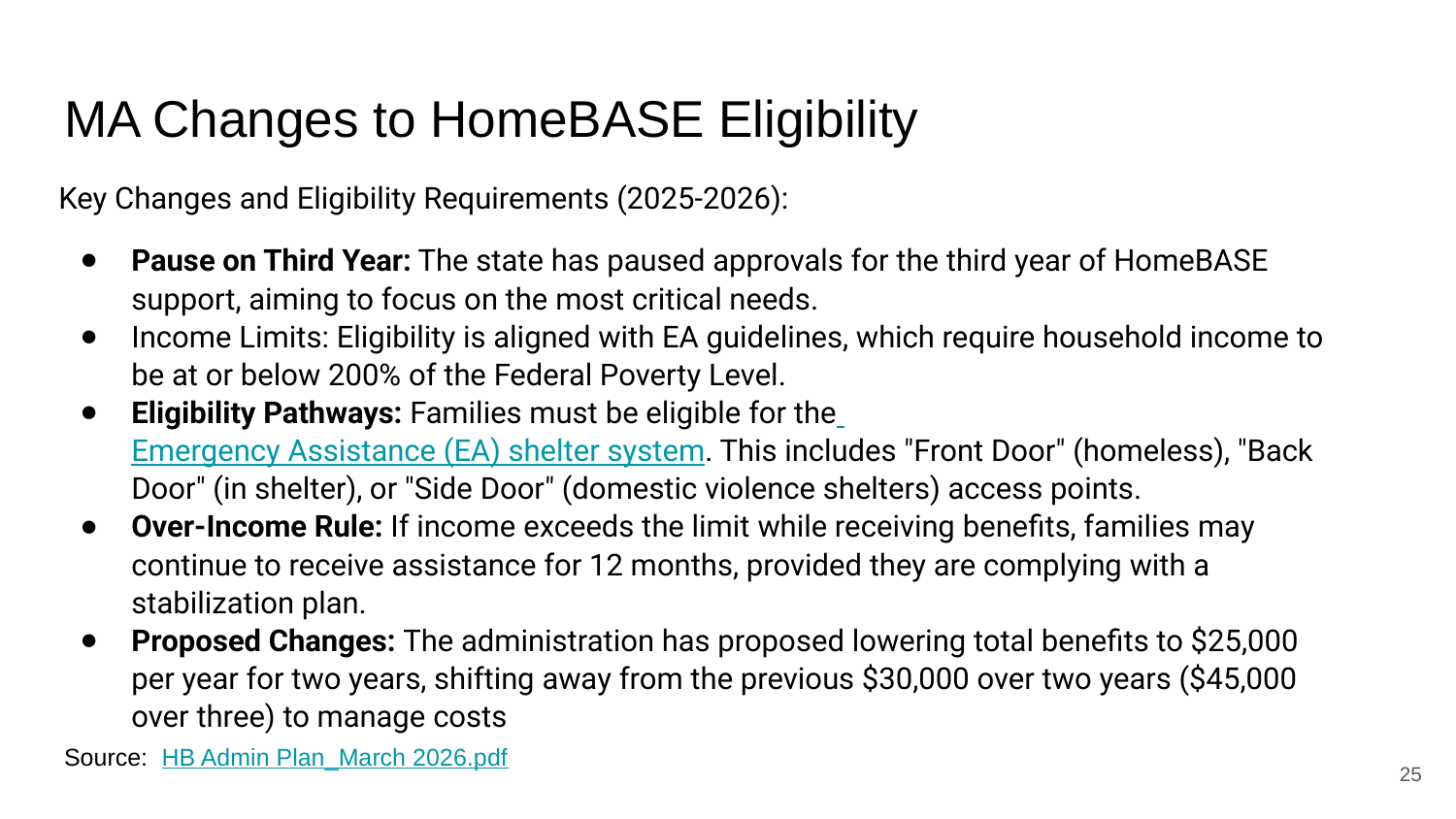

# MA Changes to HomeBASE Eligibility
Key Changes and Eligibility Requirements (2025-2026):
Pause on Third Year: The state has paused approvals for the third year of HomeBASE support, aiming to focus on the most critical needs.
Income Limits: Eligibility is aligned with EA guidelines, which require household income to be at or below 200% of the Federal Poverty Level.
Eligibility Pathways: Families must be eligible for the Emergency Assistance (EA) shelter system. This includes "Front Door" (homeless), "Back Door" (in shelter), or "Side Door" (domestic violence shelters) access points.
Over-Income Rule: If income exceeds the limit while receiving benefits, families may continue to receive assistance for 12 months, provided they are complying with a stabilization plan.
Proposed Changes: The administration has proposed lowering total benefits to $25,000 per year for two years, shifting away from the previous $30,000 over two years ($45,000 over three) to manage costs

Source:  HB Admin Plan_March 2026.pdf
25